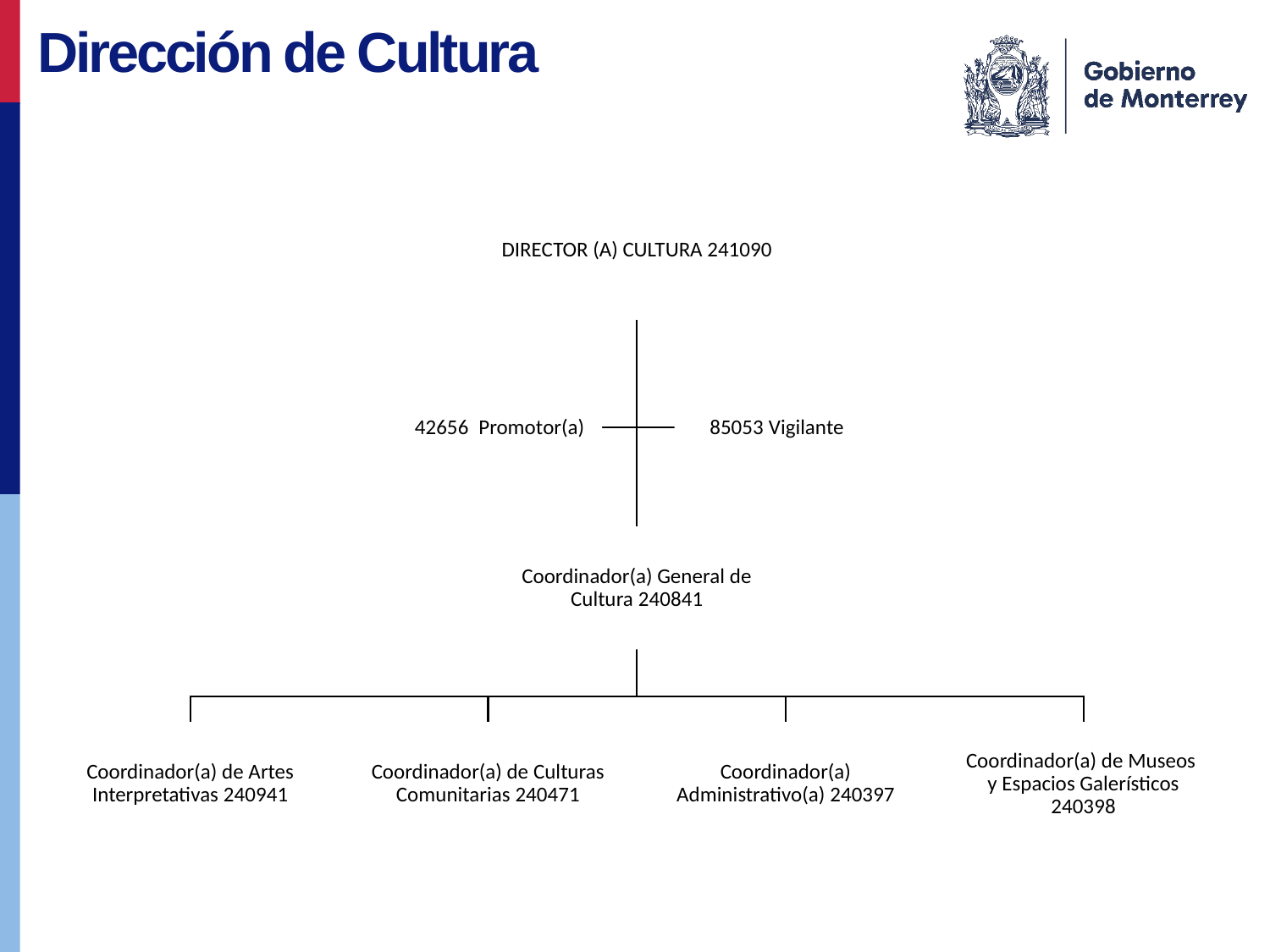

Dirección de Cultura
DIRECTOR (A) CULTURA 241090
Coordinador(a) General de Cultura 240841
Coordinador(a) de Artes Interpretativas 240941
Coordinador(a) de Culturas Comunitarias 240471
Coordinador(a) Administrativo(a) 240397
Coordinador(a) de Museos
y Espacios Galerísticos 240398
42656  Promotor(a)
85053 Vigilante